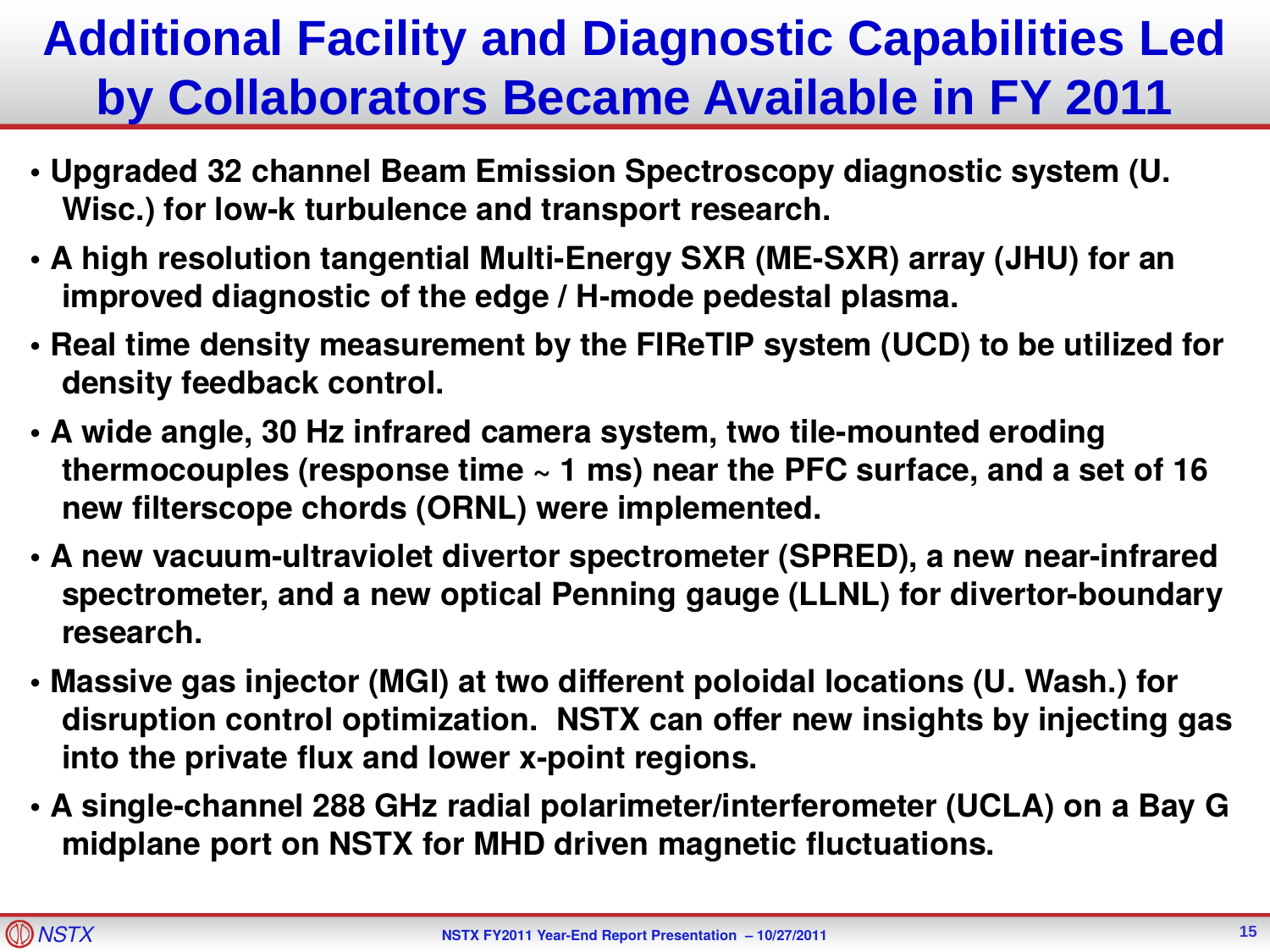

# Additional Facility and Diagnostic Capabilities Led by Collaborators Became Available in FY 2011
• Upgraded 32 channel Beam Emission Spectroscopy diagnostic system (U. Wisc.) for low-k turbulence and transport research.
• A high resolution tangential Multi-Energy SXR (ME-SXR) array (JHU) for an improved diagnostic of the edge / H-mode pedestal plasma.
• Real time density measurement by the FIReTIP system (UCD) to be utilized for density feedback control.
• A wide angle, 30 Hz infrared camera system, two tile-mounted eroding thermocouples (response time ~ 1 ms) near the PFC surface, and a set of 16 new filterscope chords (ORNL) were implemented.
• A new vacuum-ultraviolet divertor spectrometer (SPRED), a new near-infrared spectrometer, and a new optical Penning gauge (LLNL) for divertor-boundary research.
• Massive gas injector (MGI) at two different poloidal locations (U. Wash.) for disruption control optimization.  NSTX can offer new insights by injecting gas into the private flux and lower x-point regions.
• A single-channel 288 GHz radial polarimeter/interferometer (UCLA) on a Bay G midplane port on NSTX for MHD driven magnetic fluctuations.
15